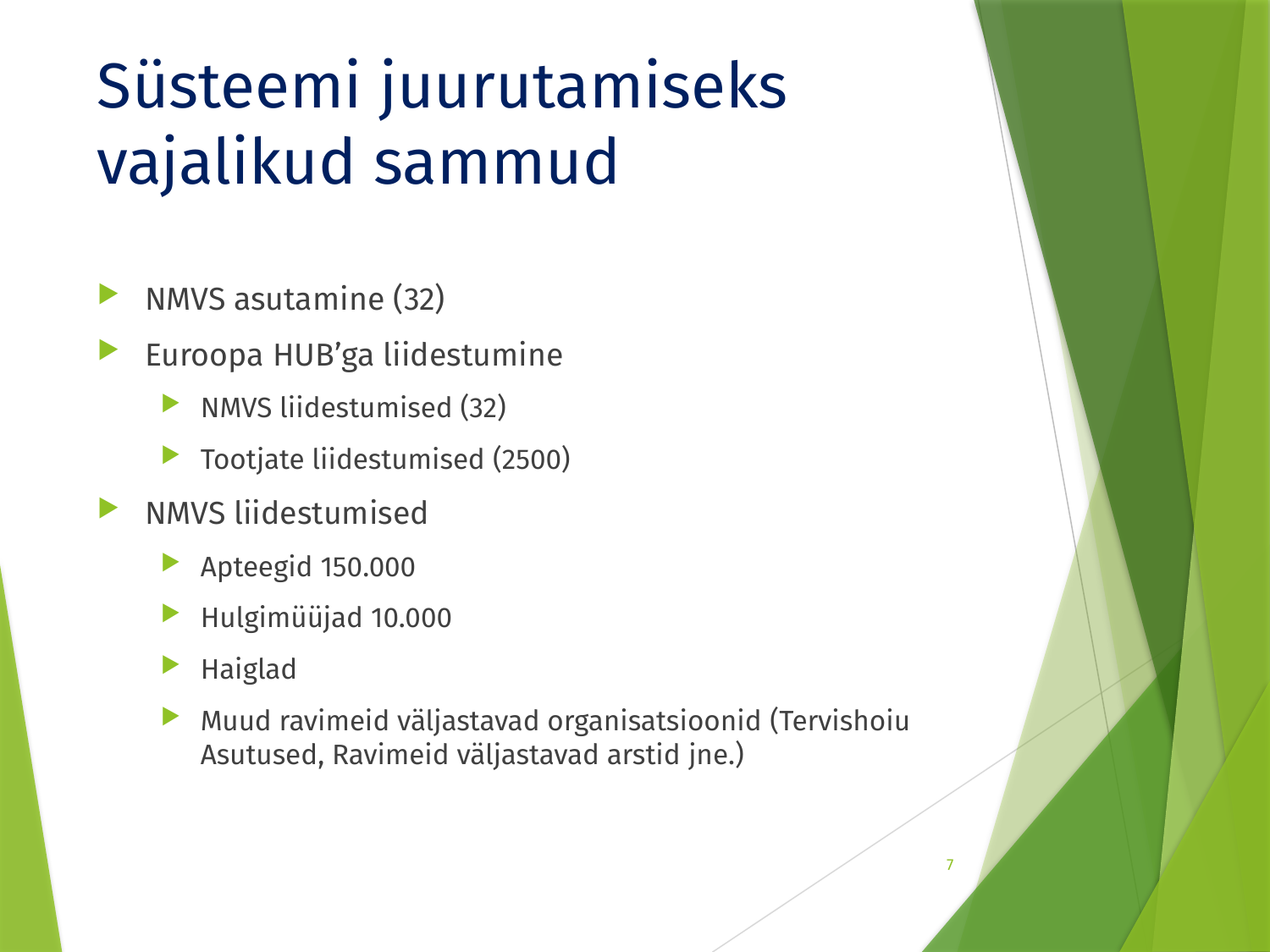

# Süsteemi juurutamiseks vajalikud sammud
NMVS asutamine (32)
Euroopa HUB’ga liidestumine
NMVS liidestumised (32)
Tootjate liidestumised (2500)
NMVS liidestumised
Apteegid 150.000
Hulgimüüjad 10.000
Haiglad
Muud ravimeid väljastavad organisatsioonid (Tervishoiu Asutused, Ravimeid väljastavad arstid jne.)
7